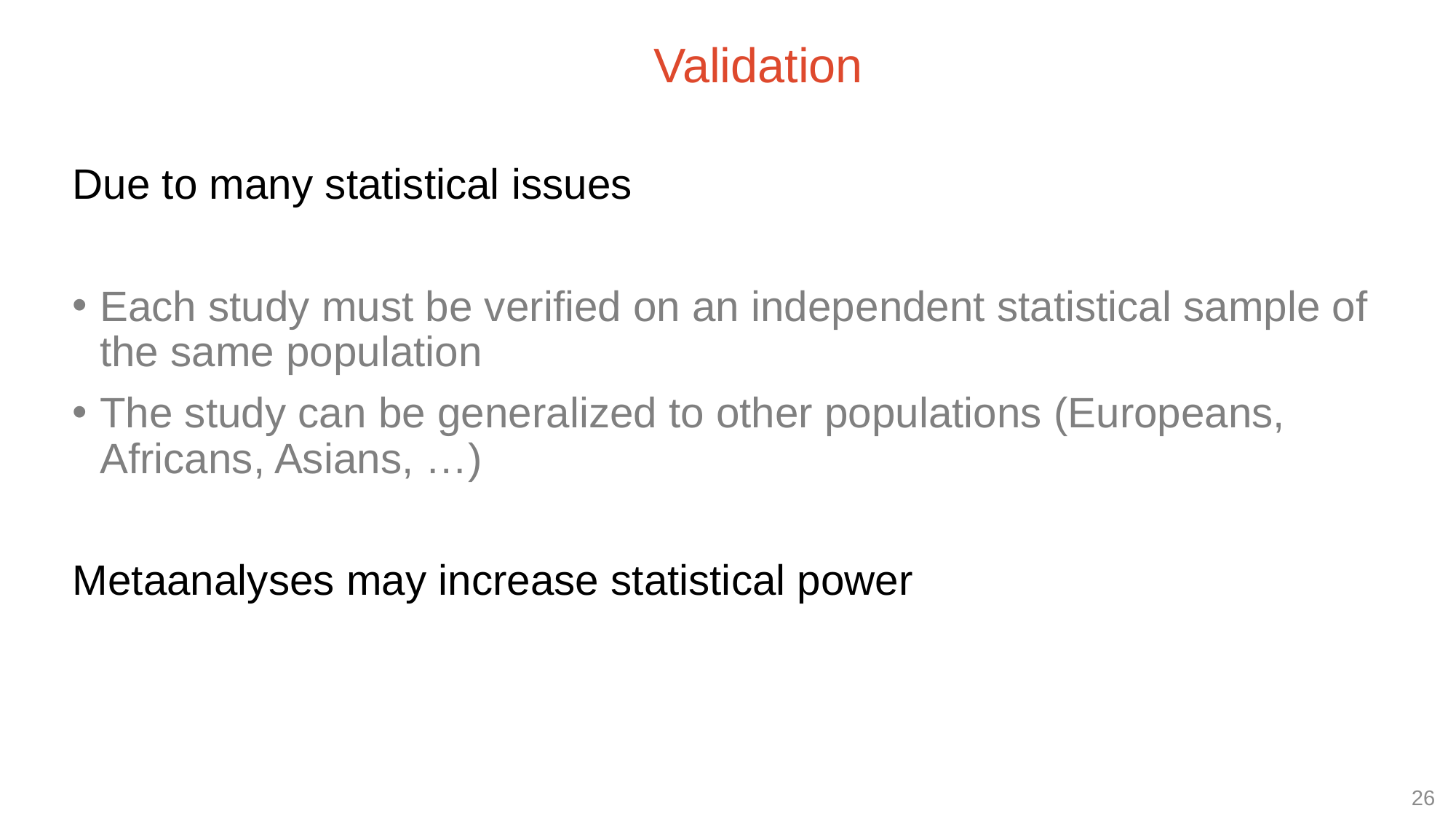

Validation

Due to many statistical issues

Each study must be verified on an independent statistical sample of the same population
The study can be generalized to other populations (Europeans, Africans, Asians, …)

Metaanalyses may increase statistical power

26